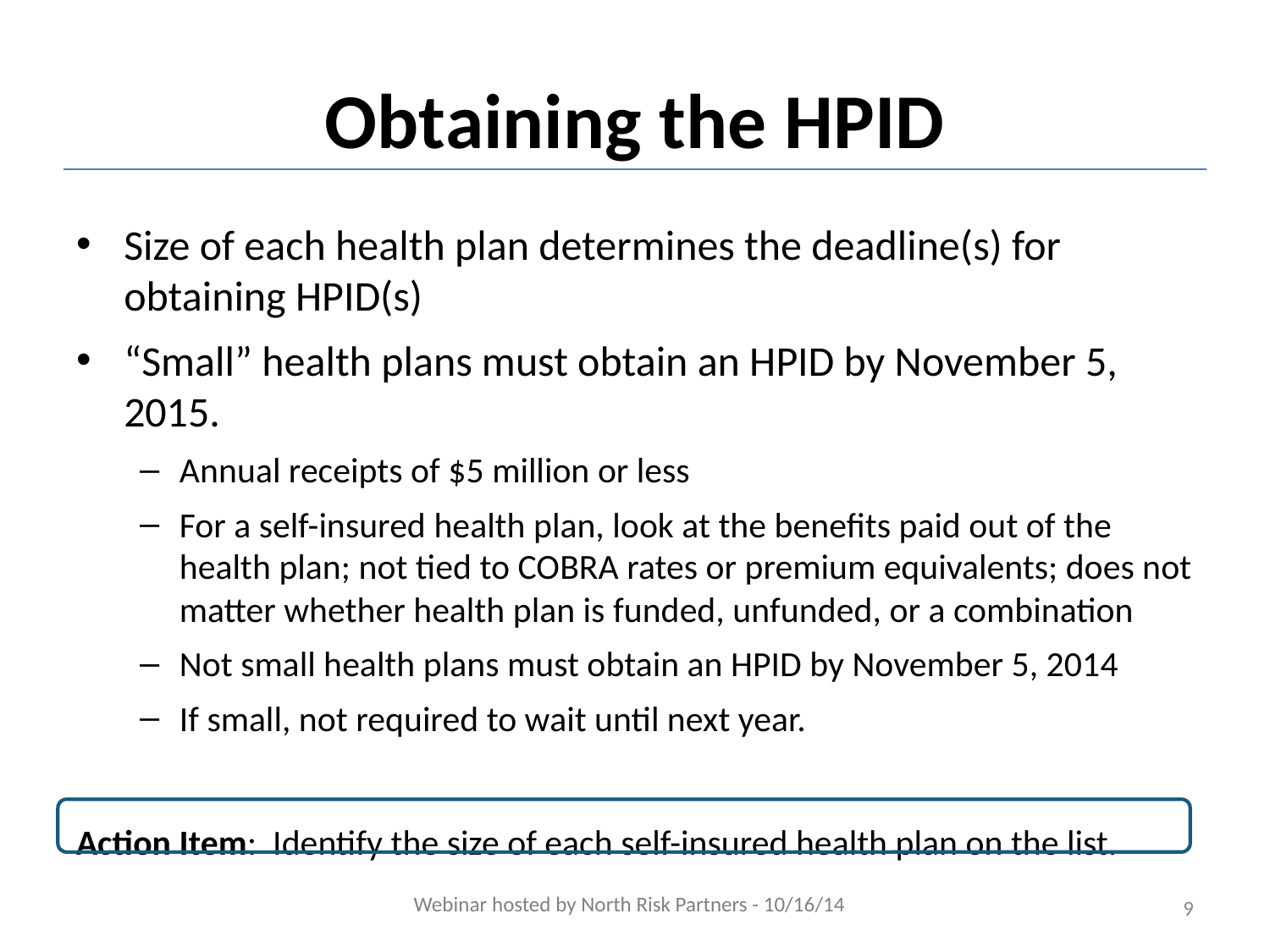

# Obtaining the HPID
Size of each health plan determines the deadline(s) for obtaining HPID(s)
“Small” health plans must obtain an HPID by November 5, 2015.
Annual receipts of $5 million or less
For a self-insured health plan, look at the benefits paid out of the health plan; not tied to COBRA rates or premium equivalents; does not matter whether health plan is funded, unfunded, or a combination
Not small health plans must obtain an HPID by November 5, 2014
If small, not required to wait until next year.

Action Item:  Identify the size of each self-insured health plan on the list.

Webinar hosted by North Risk Partners - 10/16/14
9